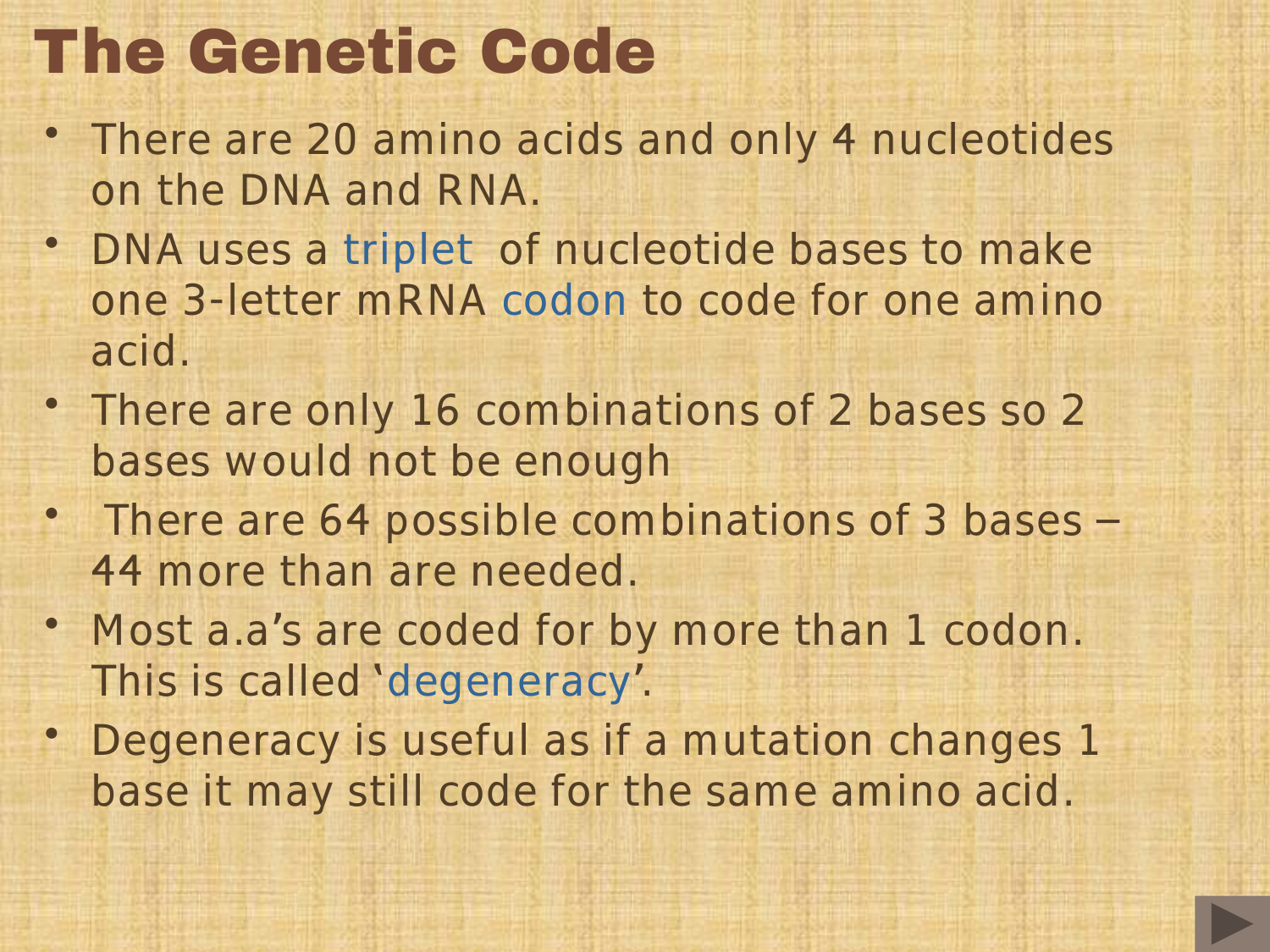

# The Genetic Code
There are 20 amino acids and only 4 nucleotides on the DNA and RNA.
DNA uses a triplet  of nucleotide bases to make one 3-letter mRNA codon to code for one amino acid.
There are only 16 combinations of 2 bases so 2 bases would not be enough
 There are 64 possible combinations of 3 bases – 44 more than are needed.
Most a.a’s are coded for by more than 1 codon. This is called ‘degeneracy’.
Degeneracy is useful as if a mutation changes 1 base it may still code for the same amino acid.